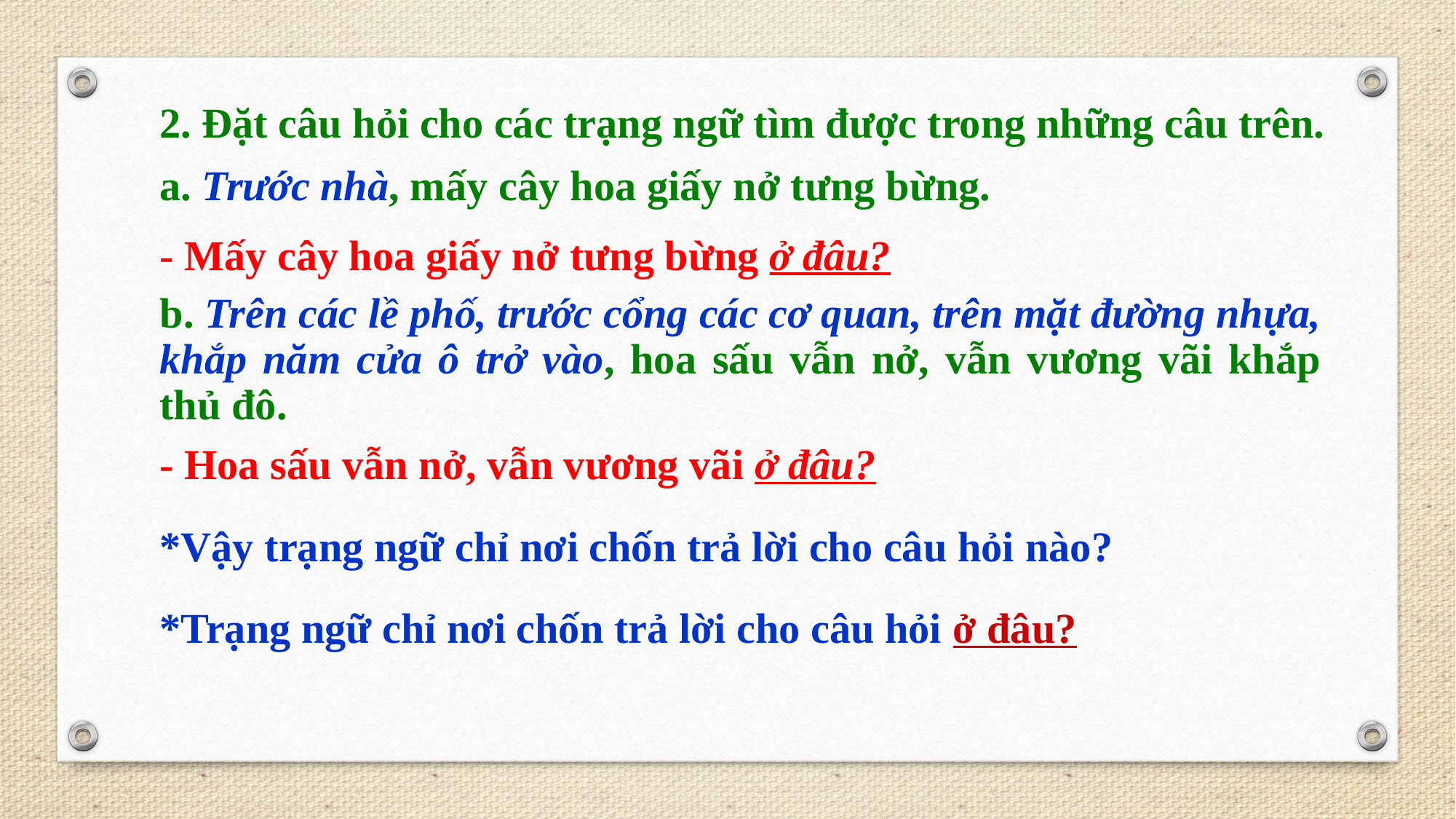

2. Đặt câu hỏi cho các trạng ngữ tìm được trong những câu trên.
a. Trước nhà, mấy cây hoa giấy nở tưng bừng.
- Mấy cây hoa giấy nở tưng bừng ở đâu?
b. Trên các lề phố, trước cổng các cơ quan, trên mặt đường nhựa, khắp năm cửa ô trở vào, hoa sấu vẫn nở, vẫn vương vãi khắp thủ đô.
- Hoa sấu vẫn nở, vẫn vương vãi ở đâu?
*Vậy trạng ngữ chỉ nơi chốn trả lời cho câu hỏi nào?
*Trạng ngữ chỉ nơi chốn trả lời cho câu hỏi ở đâu?